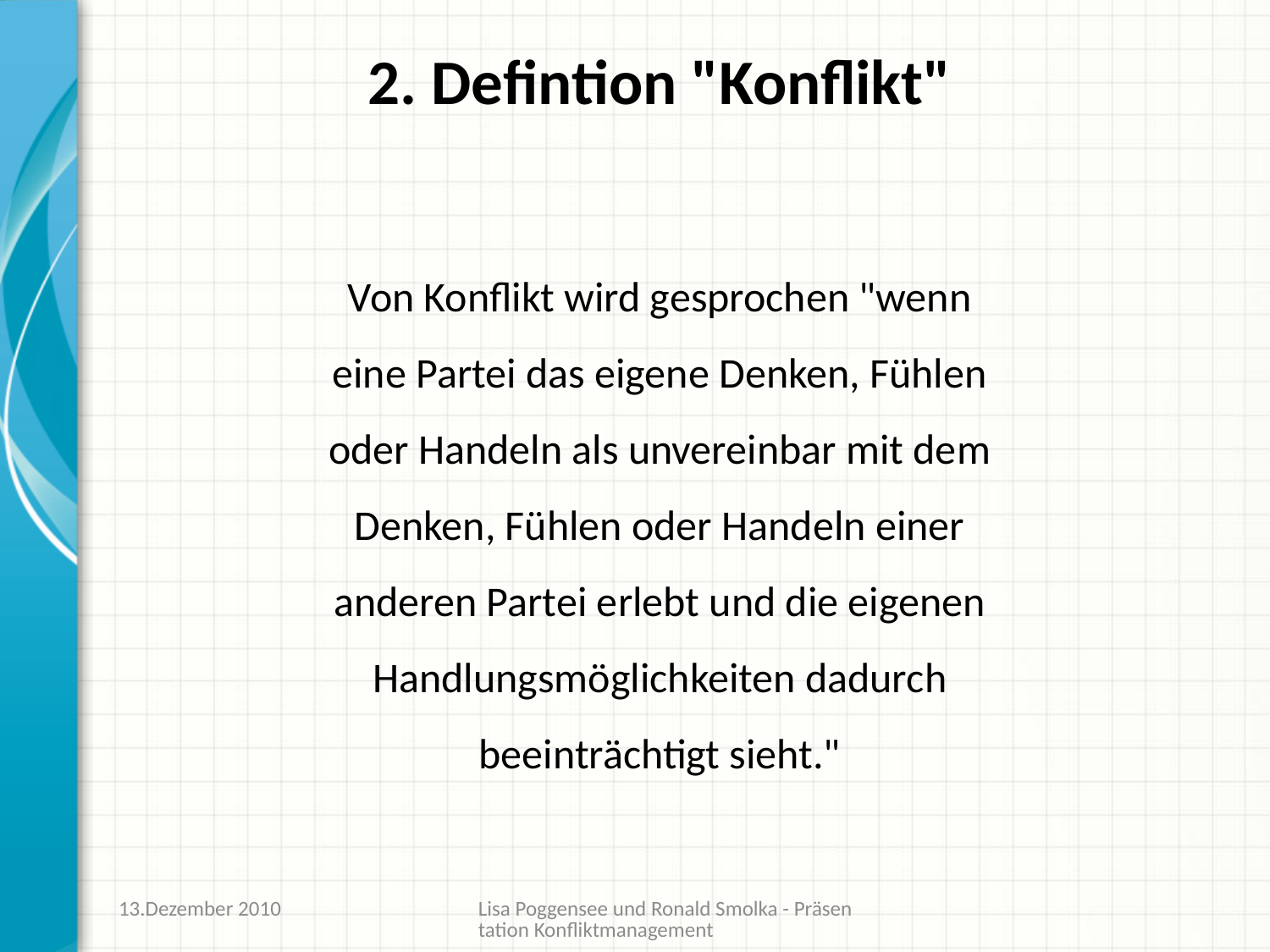

# 2. Defintion "Konflikt"
Von Konflikt wird gesprochen "wenn eine Partei das eigene Denken, Fühlen oder Handeln als unvereinbar mit dem Denken, Fühlen oder Handeln einer anderen Partei erlebt und die eigenen Handlungsmöglichkeiten dadurch beeinträchtigt sieht."
13.Dezember 2010
Lisa Poggensee und Ronald Smolka - Präsentation Konfliktmanagement